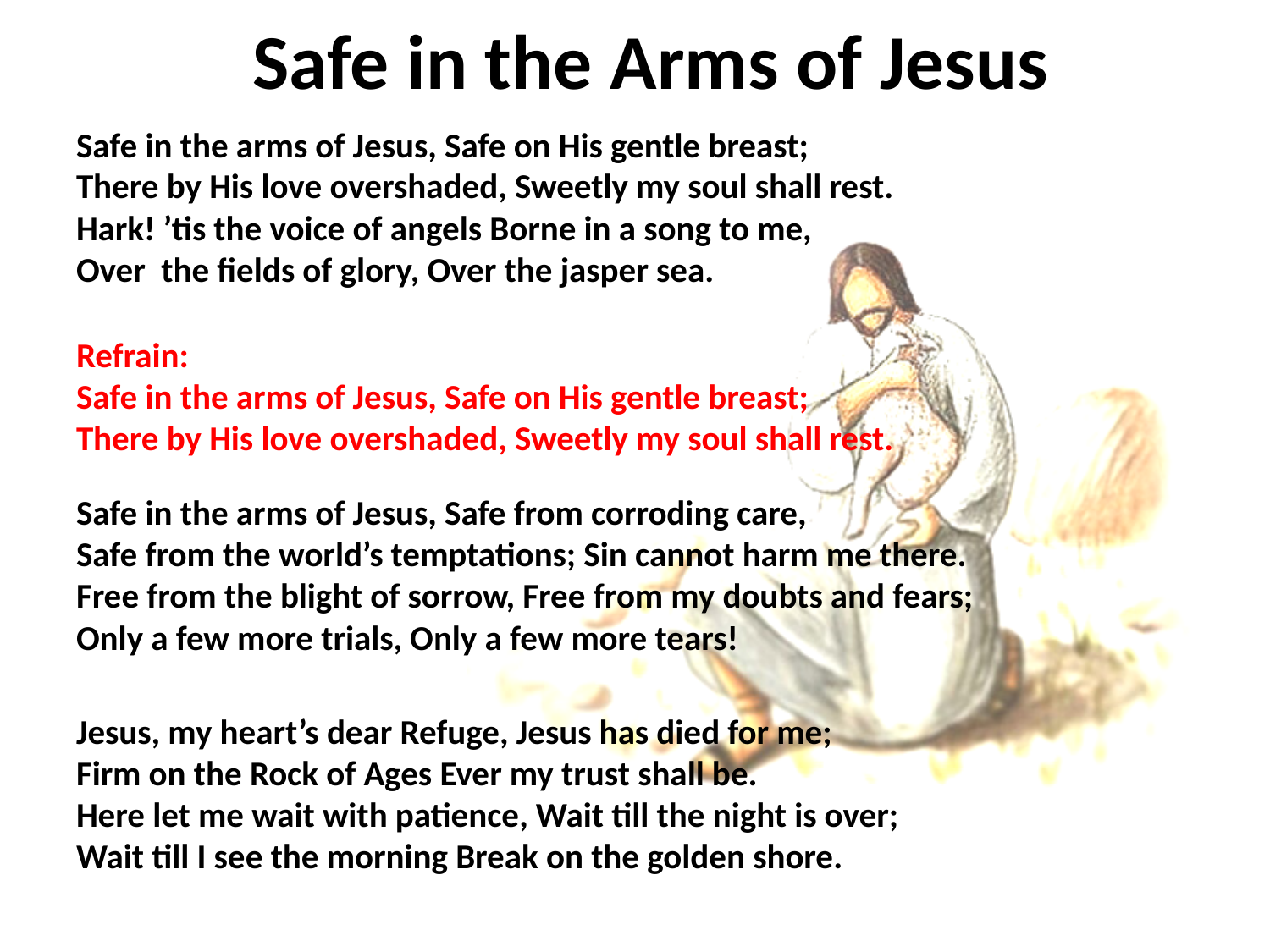

# Safe in the Arms of Jesus
Safe in the arms of Jesus, Safe on His gentle breast;
There by His love overshaded, Sweetly my soul shall rest.
Hark! ’tis the voice of angels Borne in a song to me,
Over  the fields of glory, Over the jasper sea.

Refrain:
Safe in the arms of Jesus, Safe on His gentle breast;
There by His love overshaded, Sweetly my soul shall rest.

Safe in the arms of Jesus, Safe from corroding care,
Safe from the world’s temptations; Sin cannot harm me there.
Free from the blight of sorrow, Free from my doubts and fears;
Only a few more trials, Only a few more tears!

Jesus, my heart’s dear Refuge, Jesus has died for me;
Firm on the Rock of Ages Ever my trust shall be.
Here let me wait with patience, Wait till the night is over;
Wait till I see the morning Break on the golden shore.